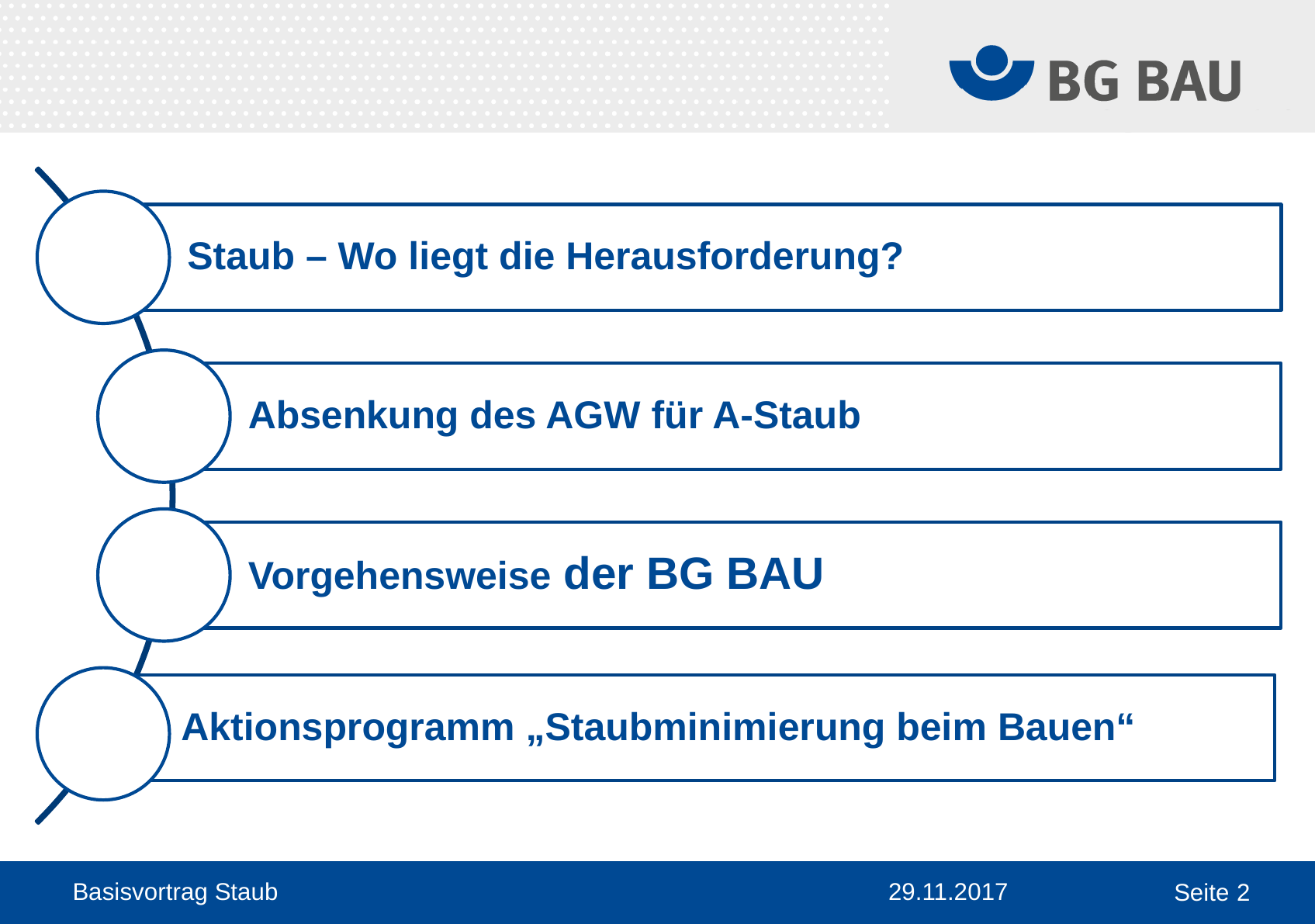

Staub – Wo liegt die Herausforderung?
Absenkung des AGW für A-Staub
Vorgehensweise der BG BAU
Aktionsprogramm „Staubminimierung beim Bauen“
Basisvortrag Staub
29.11.2017
Seite 2